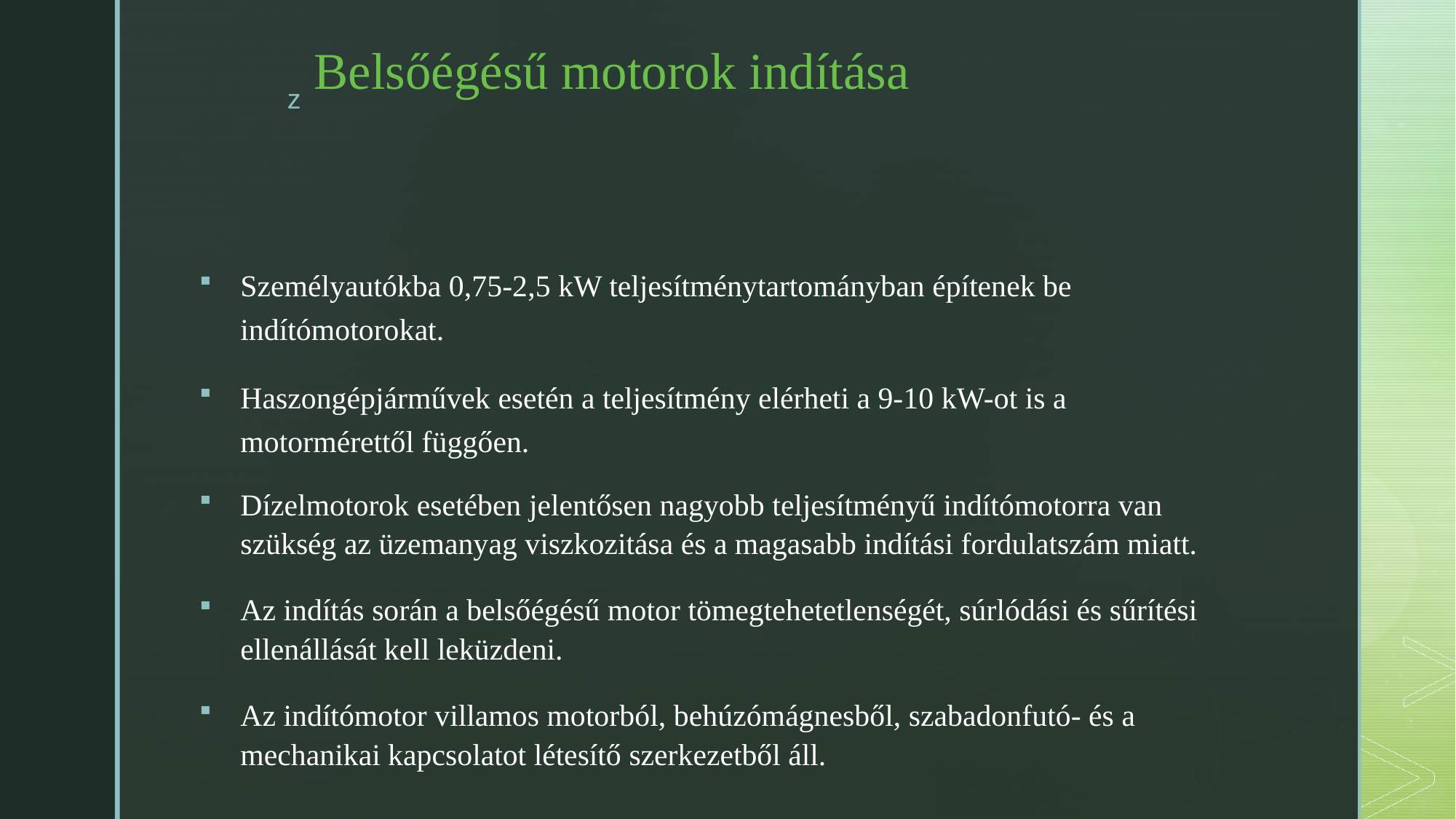

# Belsőégésű motorok indítása
Személyautókba 0,75-2,5 kW teljesítménytartományban építenek be indítómotorokat.
Haszongépjárművek esetén a teljesítmény elérheti a 9-10 kW-ot is a motormérettől függően.
Dízelmotorok esetében jelentősen nagyobb teljesítményű indítómotorra van szükség az üzemanyag viszkozitása és a magasabb indítási fordulatszám miatt.
Az indítás során a belsőégésű motor tömegtehetetlenségét, súrlódási és sűrítési ellenállását kell leküzdeni.
Az indítómotor villamos motorból, behúzómágnesből, szabadonfutó- és a mechanikai kapcsolatot létesítő szerkezetből áll.